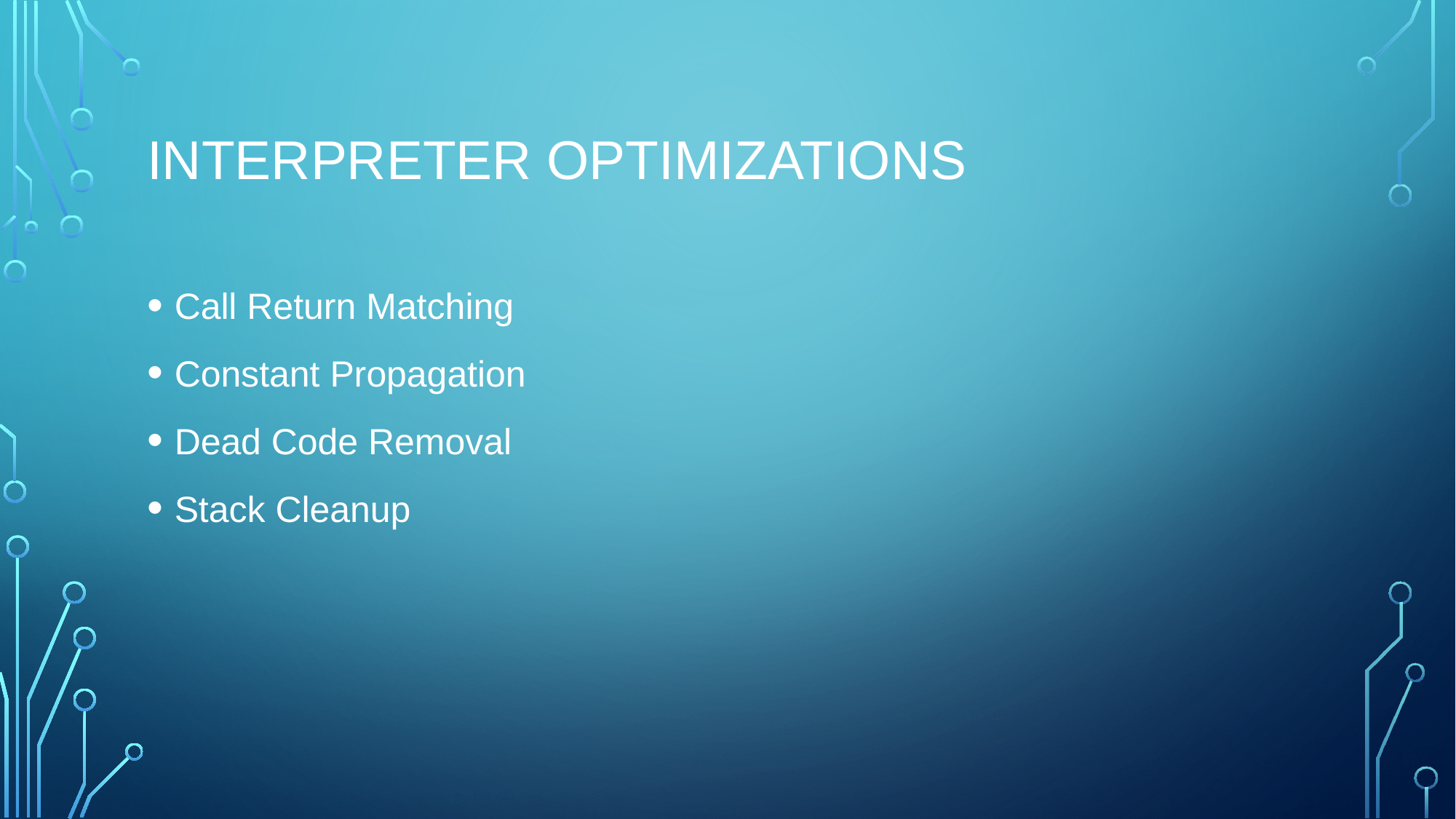

# Interpreter Optimizations
Call Return Matching
Constant Propagation
Dead Code Removal
Stack Cleanup